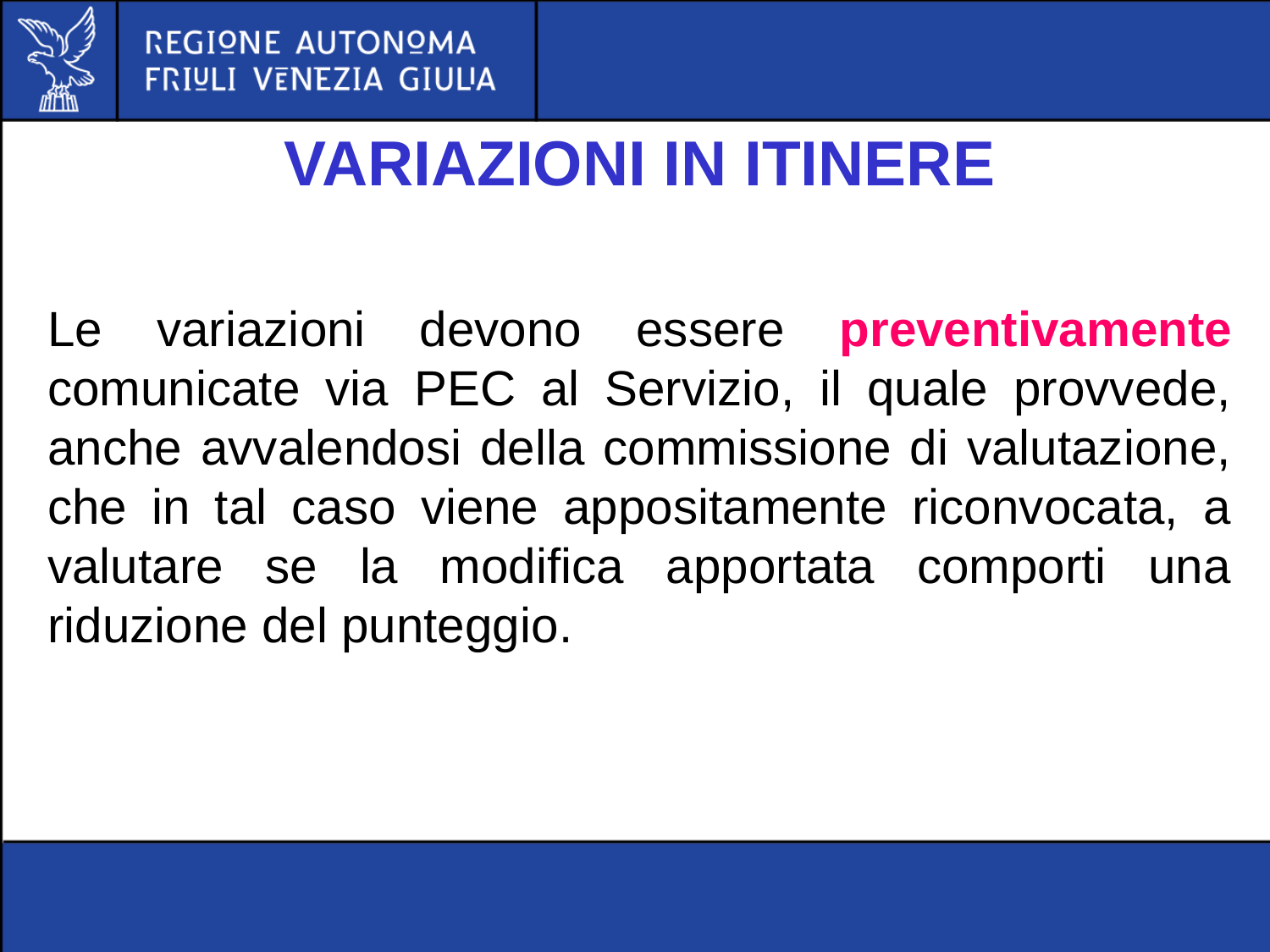

Variazioni in itinere

Le variazioni devono essere preventivamente comunicate via PEC al Servizio, il quale provvede, anche avvalendosi della commissione di valutazione, che in tal caso viene appositamente riconvocata, a valutare se la modifica apportata comporti una riduzione del punteggio.